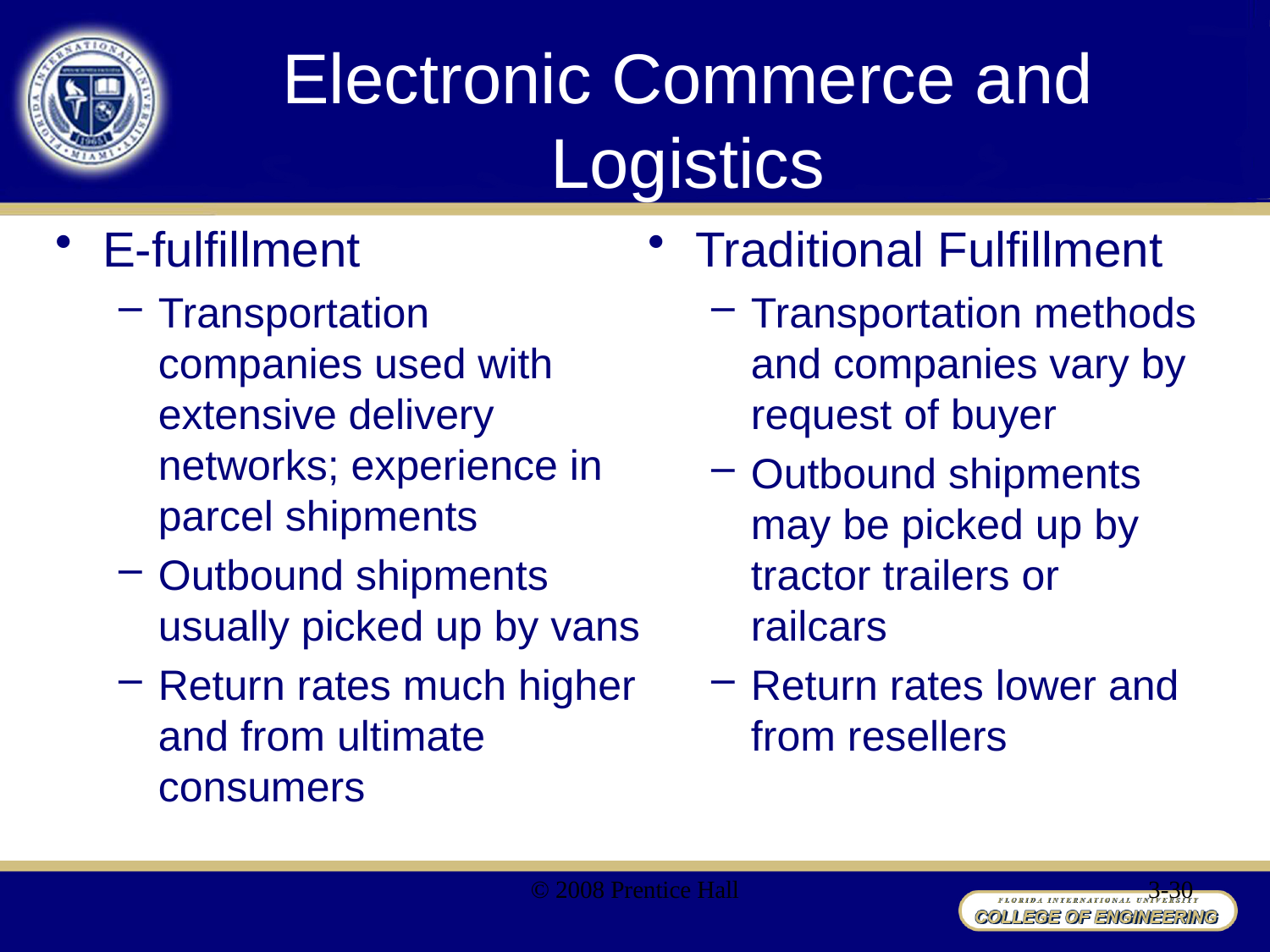

# Electronic Commerce and Logistics
E-fulfillment
Transportation companies used with extensive delivery networks; experience in parcel shipments
Outbound shipments usually picked up by vans
Return rates much higher and from ultimate consumers
Traditional Fulfillment
Transportation methods and companies vary by request of buyer
Outbound shipments may be picked up by tractor trailers or railcars
Return rates lower and from resellers

© 2008 Prentice Hall
3-30